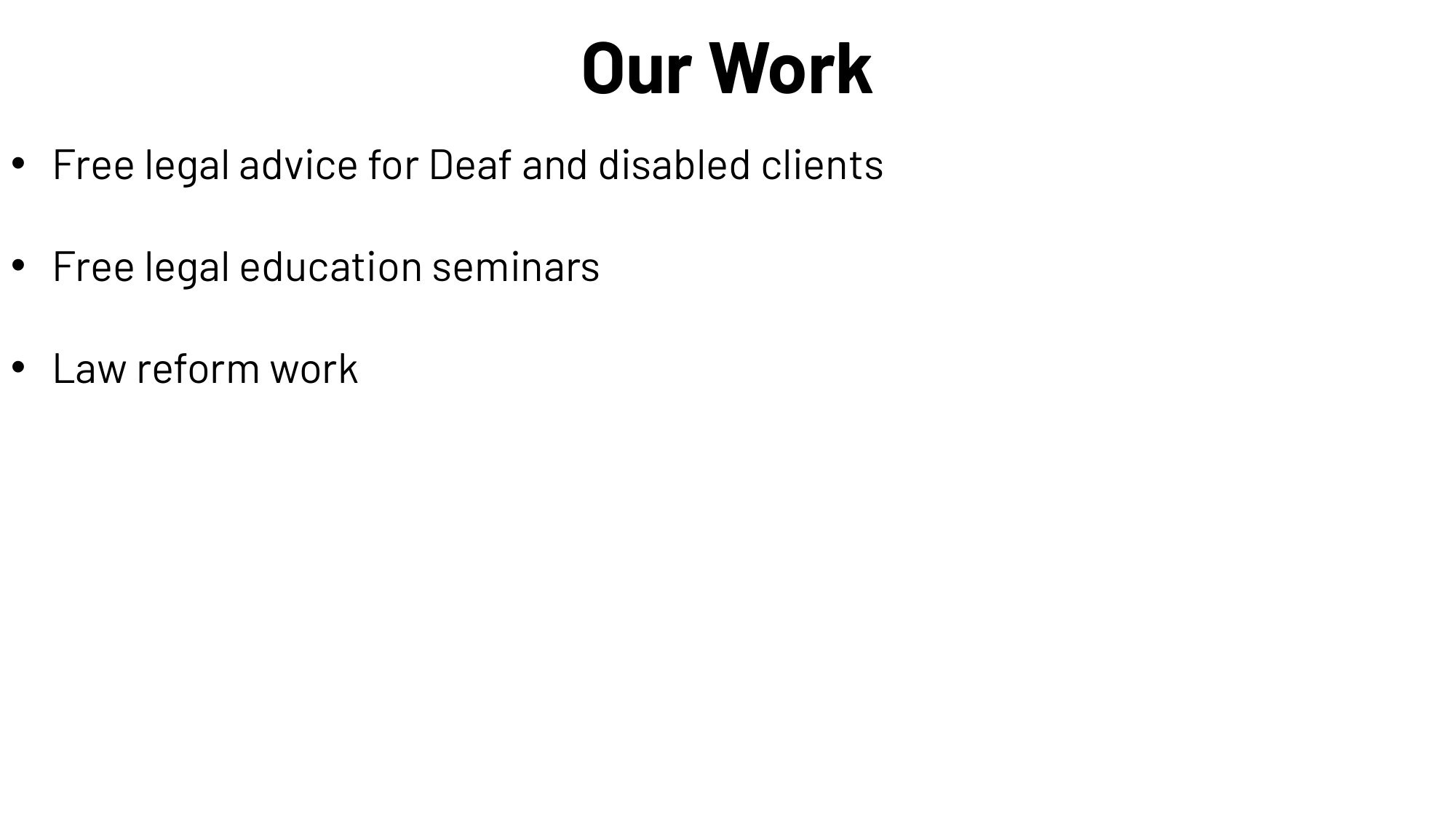

Our Work

Free legal advice for Deaf and disabled clients

Free legal education seminars

Law reform work